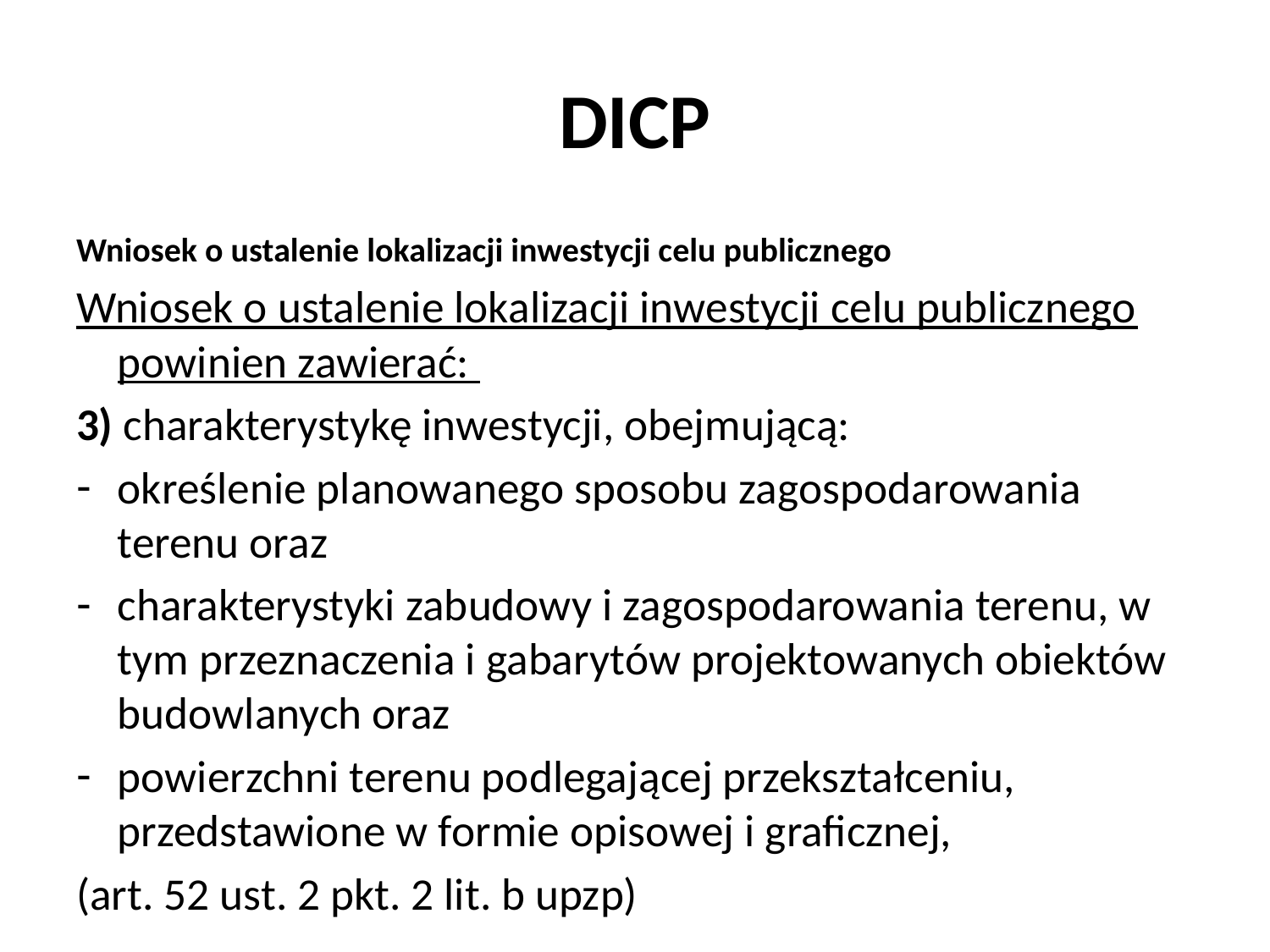

# DICP
Wniosek o ustalenie lokalizacji inwestycji celu publicznego
Wniosek o ustalenie lokalizacji inwestycji celu publicznego powinien zawierać:
3) charakterystykę inwestycji, obejmującą:
określenie planowanego sposobu zagospodarowania terenu oraz
charakterystyki zabudowy i zagospodarowania terenu, w tym przeznaczenia i gabarytów projektowanych obiektów budowlanych oraz
powierzchni terenu podlegającej przekształceniu, przedstawione w formie opisowej i graficznej,
(art. 52 ust. 2 pkt. 2 lit. b upzp)